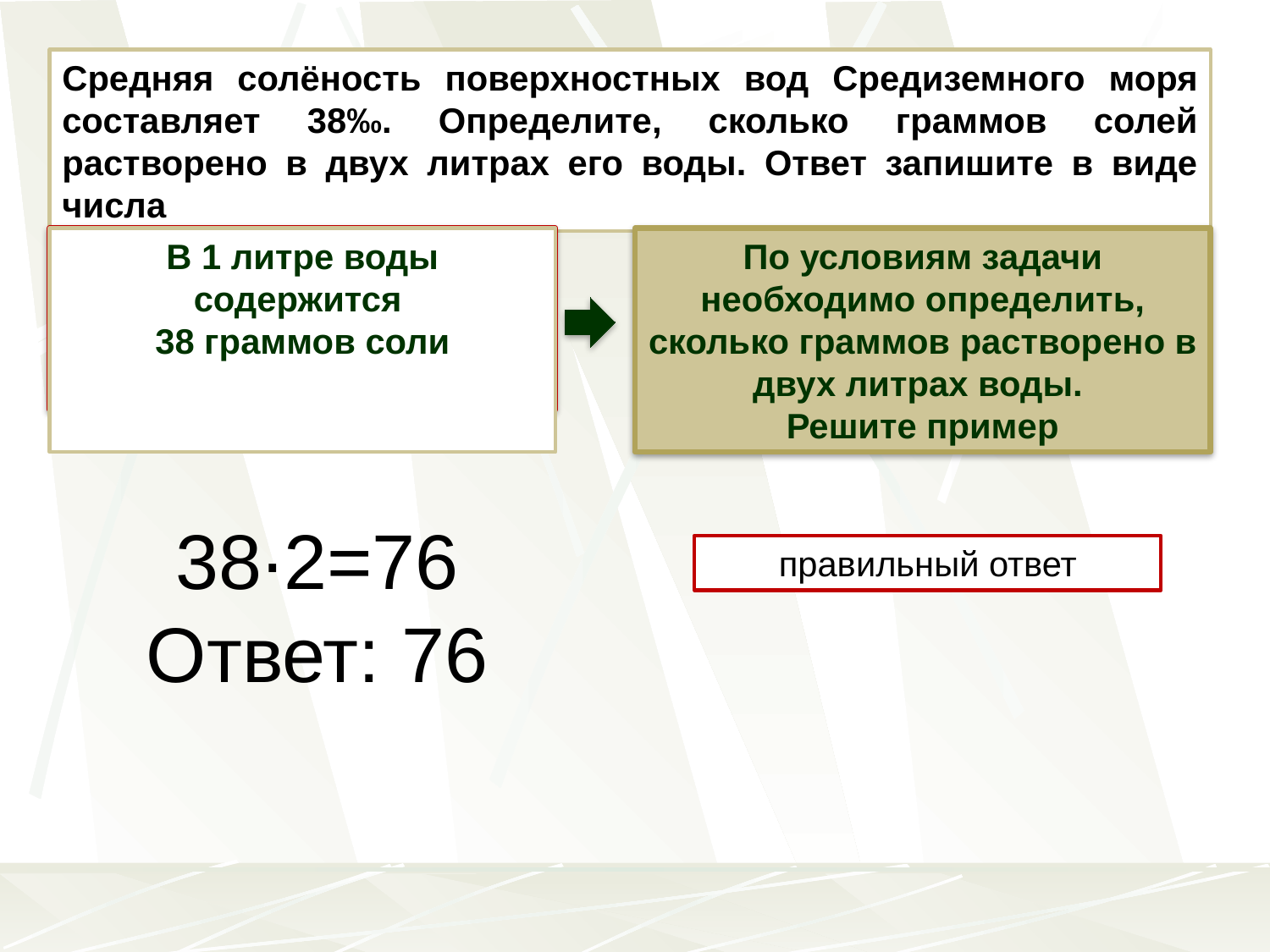

Средняя солёность поверхностных вод Средиземного моря составляет 38‰. Определите, сколько граммов солей растворено в двух литрах его воды. Ответ запишите в виде числа
Солёность определяется в промилле – ‰ (тысячная доля числа). Вспомните, что обозначает 38‰ ?
В 1 литре воды содержится
38 граммов соли

По условиям задачи необходимо определить, сколько граммов растворено в двух литрах воды.
Решите пример

38∙2=76
Ответ: 76
правильный ответ